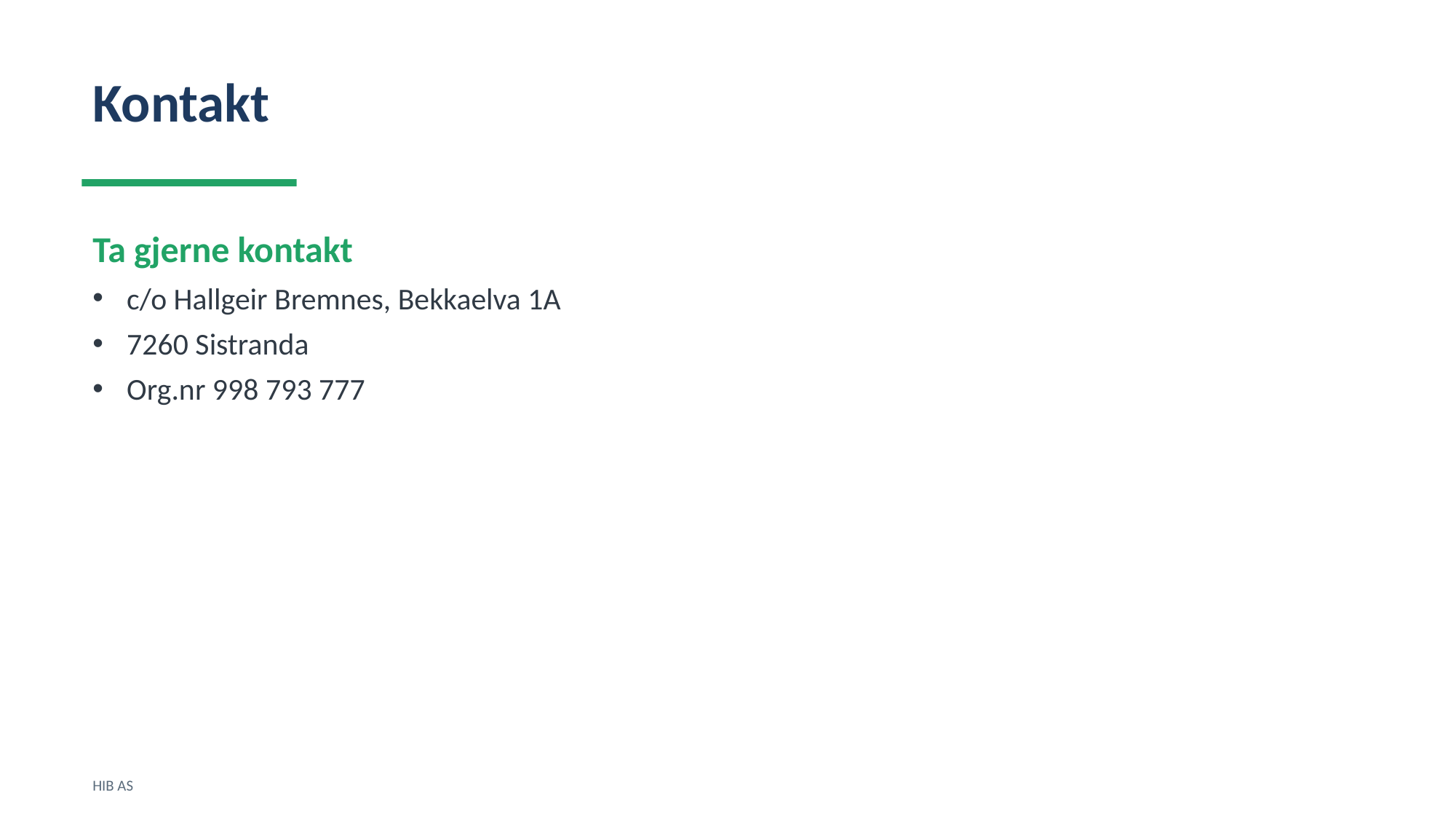

Kontakt

Ta gjerne kontakt
c/o Hallgeir Bremnes, Bekkaelva 1A
7260 Sistranda
Org.nr 998 793 777
HIB AS